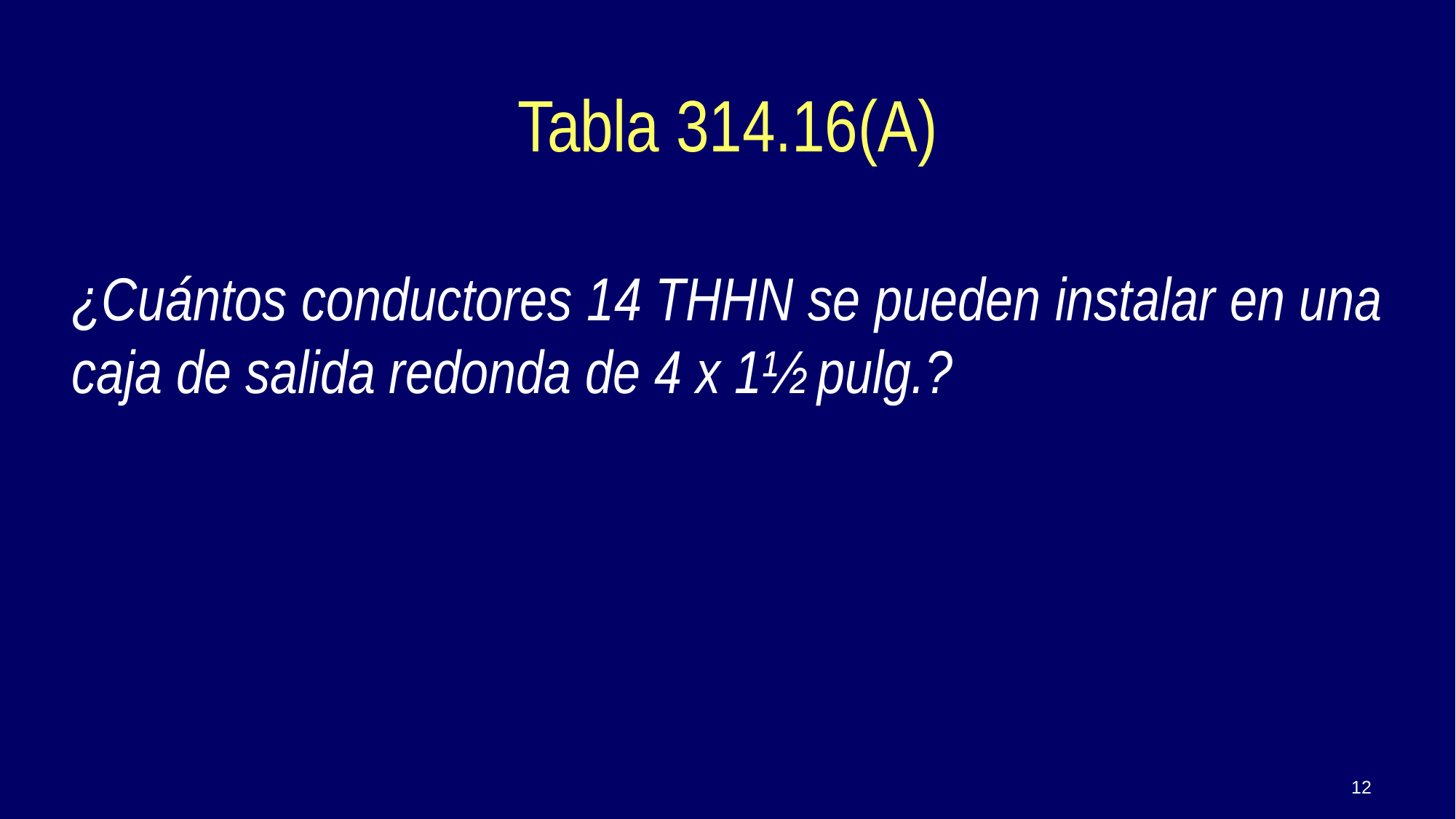

¿Cuántos conductores 14 THHN se pueden instalar en una caja de salida redonda de 4 x 1½ pulg.?
Tabla 314.16(A)
12